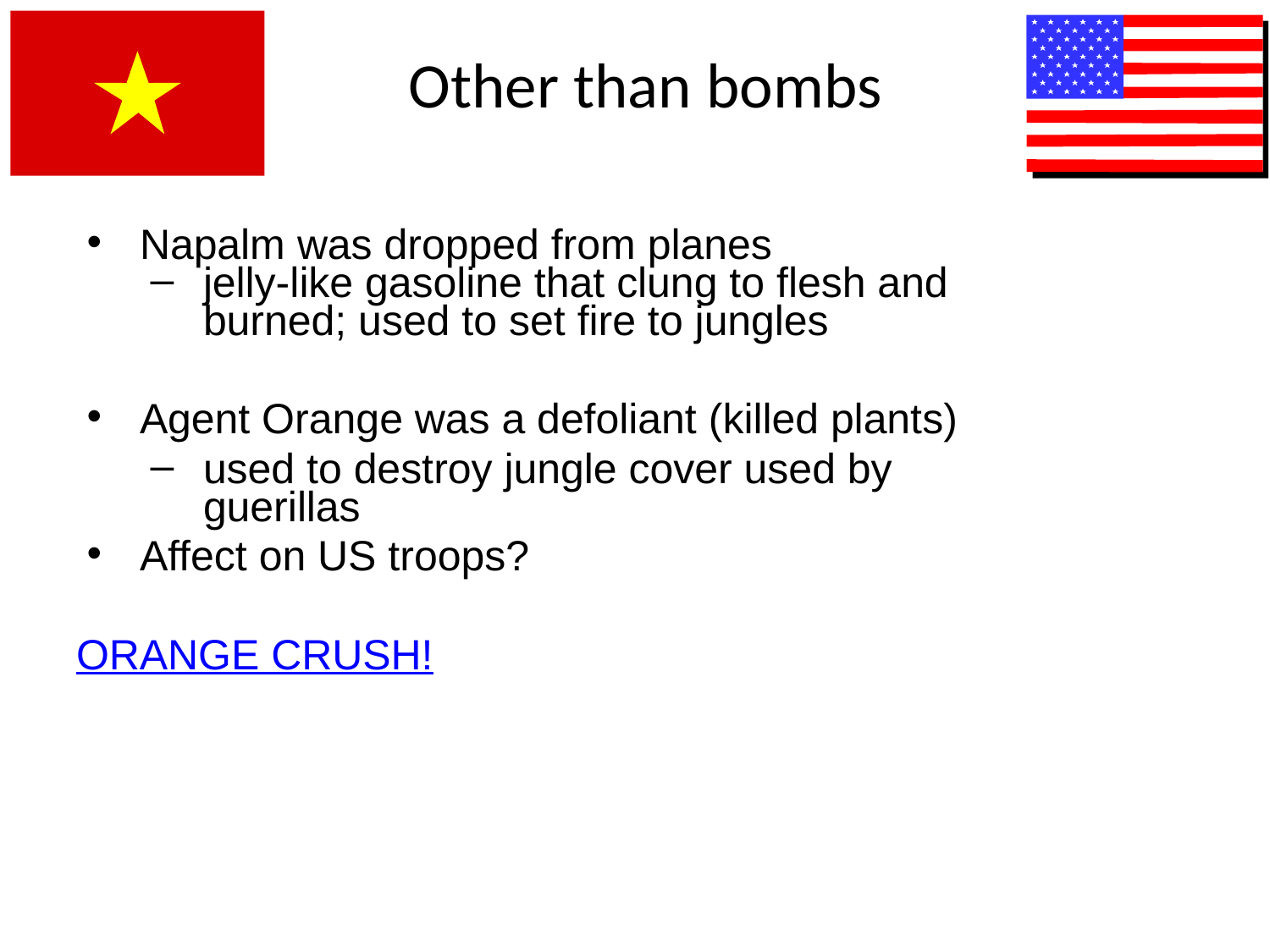

# Other than bombs
Napalm was dropped from planes
jelly-like gasoline that clung to flesh and burned; used to set fire to jungles

Agent Orange was a defoliant (killed plants)
used to destroy jungle cover used by guerillas
Affect on US troops?

ORANGE CRUSH!